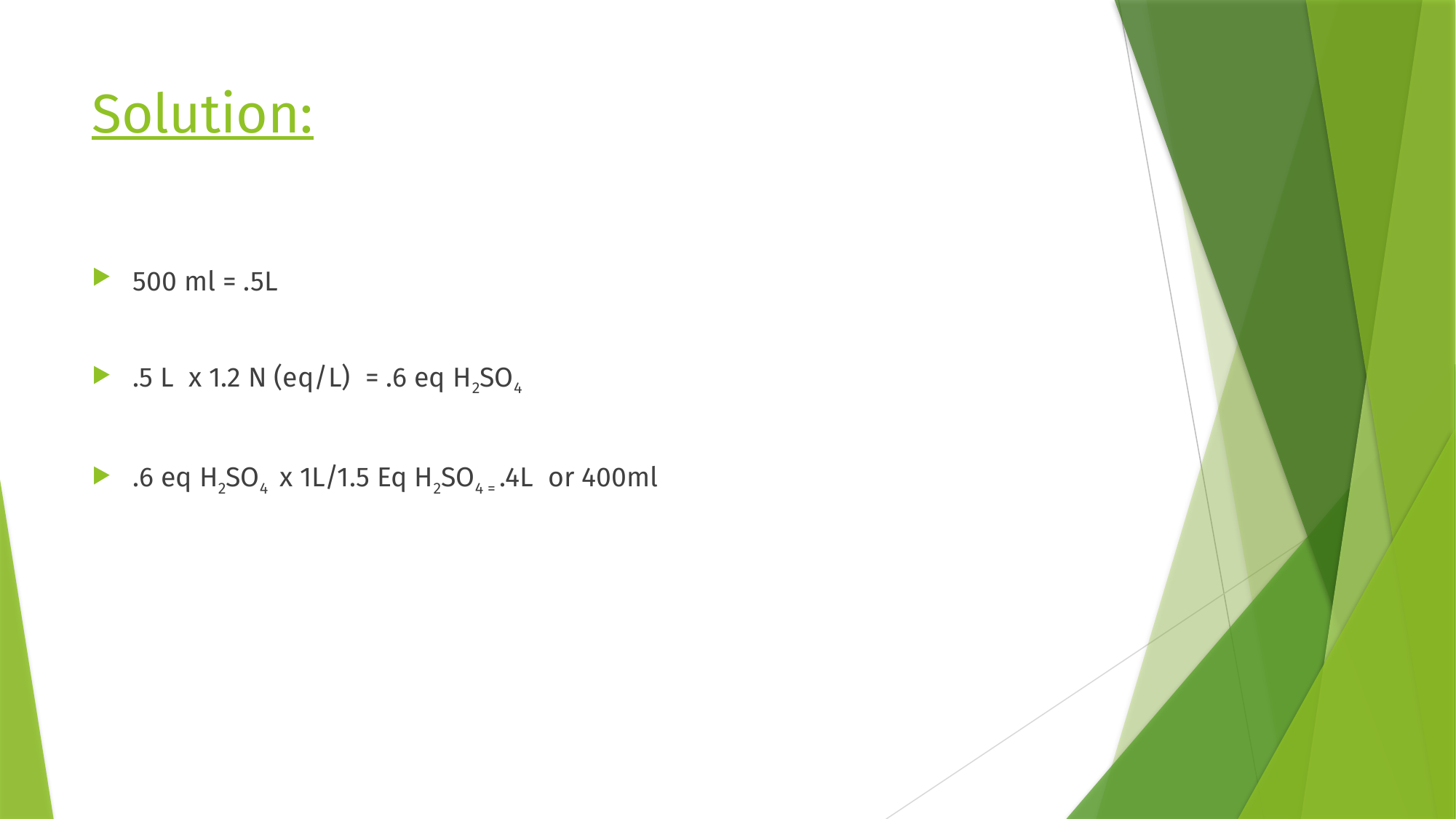

# Solution:
500 ml = .5L

.5 L  x 1.2 N (eq/L)  = .6 eq H2SO4

.6 eq H2SO4  x 1L/1.5 Eq H2SO4 = .4L  or 400ml